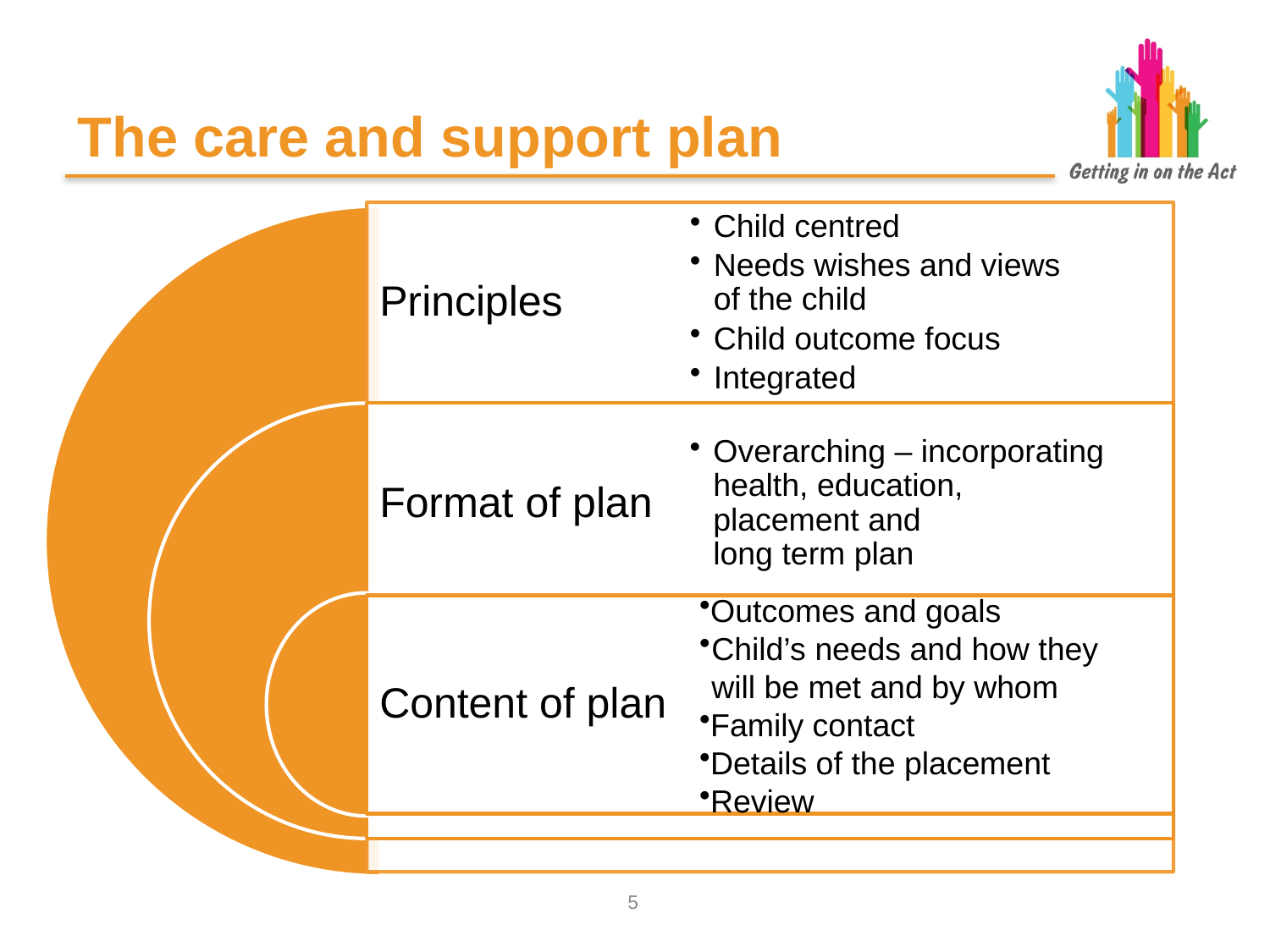

# The care and support plan
Principles
Format of plan
Content of plan
Child centred
Needs wishes and views
of the child
Child outcome focus
Integrated
Overarching – incorporating health, education, placement and
long term plan
Outcomes and goals
Child’s needs and how they will be met and by whom
Family contact
Details of the placement
Review
5